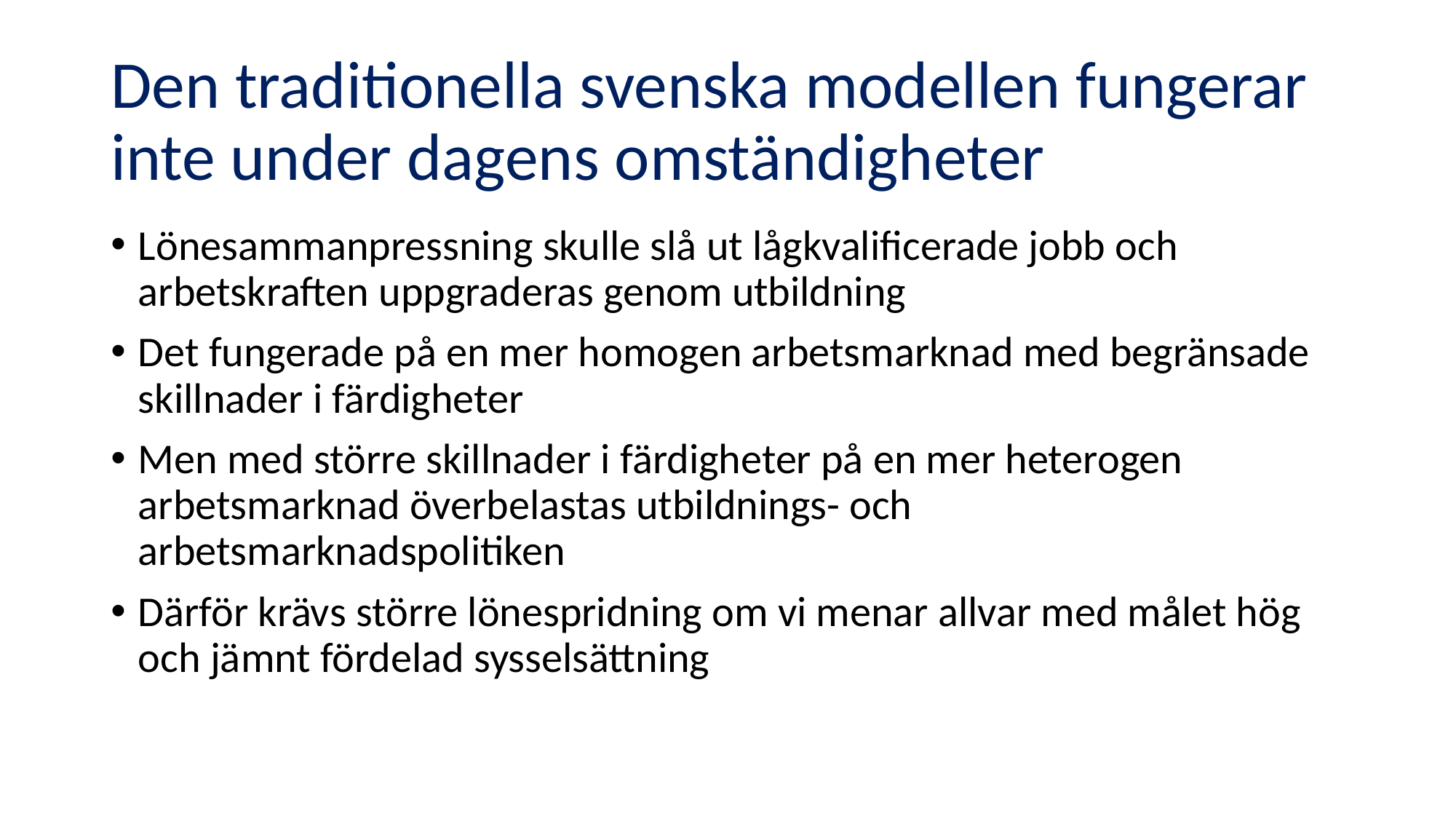

# Den traditionella svenska modellen fungerar inte under dagens omständigheter
Lönesammanpressning skulle slå ut lågkvalificerade jobb och arbetskraften uppgraderas genom utbildning
Det fungerade på en mer homogen arbetsmarknad med begränsade skillnader i färdigheter
Men med större skillnader i färdigheter på en mer heterogen arbetsmarknad överbelastas utbildnings- och arbetsmarknadspolitiken
Därför krävs större lönespridning om vi menar allvar med målet hög och jämnt fördelad sysselsättning